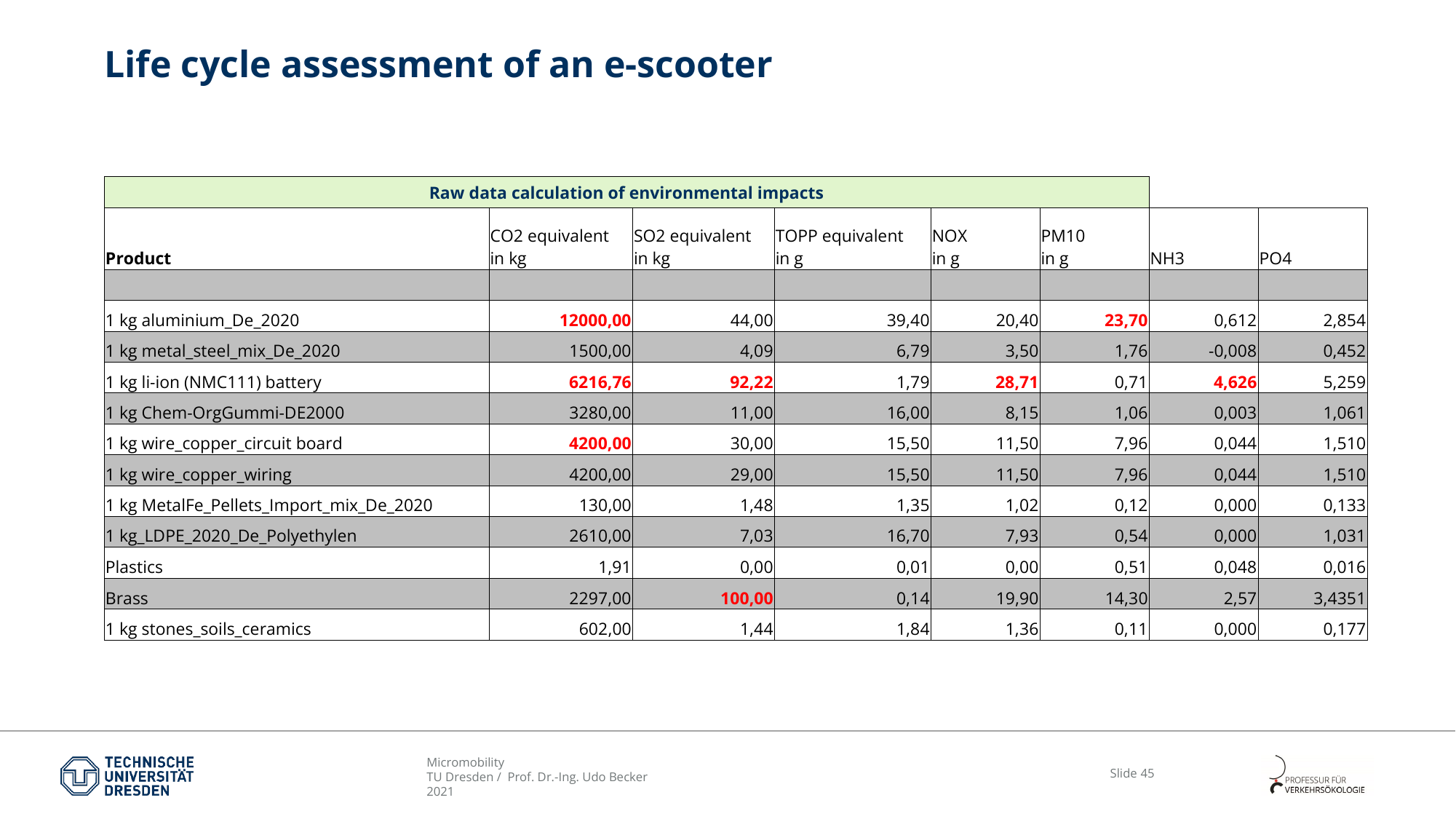

# Life cycle assessment of an e-scooter
| Raw data calculation of environmental impacts |  |  |  |  |  |  |  |
| --- | --- | --- | --- | --- | --- | --- | --- |
| Product | CO2 equivalent in kg | SO2 equivalent in kg | TOPP equivalent in g | NOX in g | PM10 in g | NH3 | PO4 |
|  |  |  |  |  |  |  |  |
| 1 kg aluminium\_De\_2020 | 12000,00 | 44,00 | 39,40 | 20,40 | 23,70 | 0,612 | 2,854 |
| 1 kg metal\_steel\_mix\_De\_2020 | 1500,00 | 4,09 | 6,79 | 3,50 | 1,76 | -0,008 | 0,452 |
| 1 kg li-ion (NMC111) battery | 6216,76 | 92,22 | 1,79 | 28,71 | 0,71 | 4,626 | 5,259 |
| 1 kg Chem-OrgGummi-DE2000 | 3280,00 | 11,00 | 16,00 | 8,15 | 1,06 | 0,003 | 1,061 |
| 1 kg wire\_copper\_circuit board | 4200,00 | 30,00 | 15,50 | 11,50 | 7,96 | 0,044 | 1,510 |
| 1 kg wire\_copper\_wiring | 4200,00 | 29,00 | 15,50 | 11,50 | 7,96 | 0,044 | 1,510 |
| 1 kg MetalFe\_Pellets\_Import\_mix\_De\_2020 | 130,00 | 1,48 | 1,35 | 1,02 | 0,12 | 0,000 | 0,133 |
| 1 kg\_LDPE\_2020\_De\_Polyethylen | 2610,00 | 7,03 | 16,70 | 7,93 | 0,54 | 0,000 | 1,031 |
| Plastics | 1,91 | 0,00 | 0,01 | 0,00 | 0,51 | 0,048 | 0,016 |
| Brass | 2297,00 | 100,00 | 0,14 | 19,90 | 14,30 | 2,57 | 3,4351 |
| 1 kg stones\_soils\_ceramics | 602,00 | 1,44 | 1,84 | 1,36 | 0,11 | 0,000 | 0,177 |